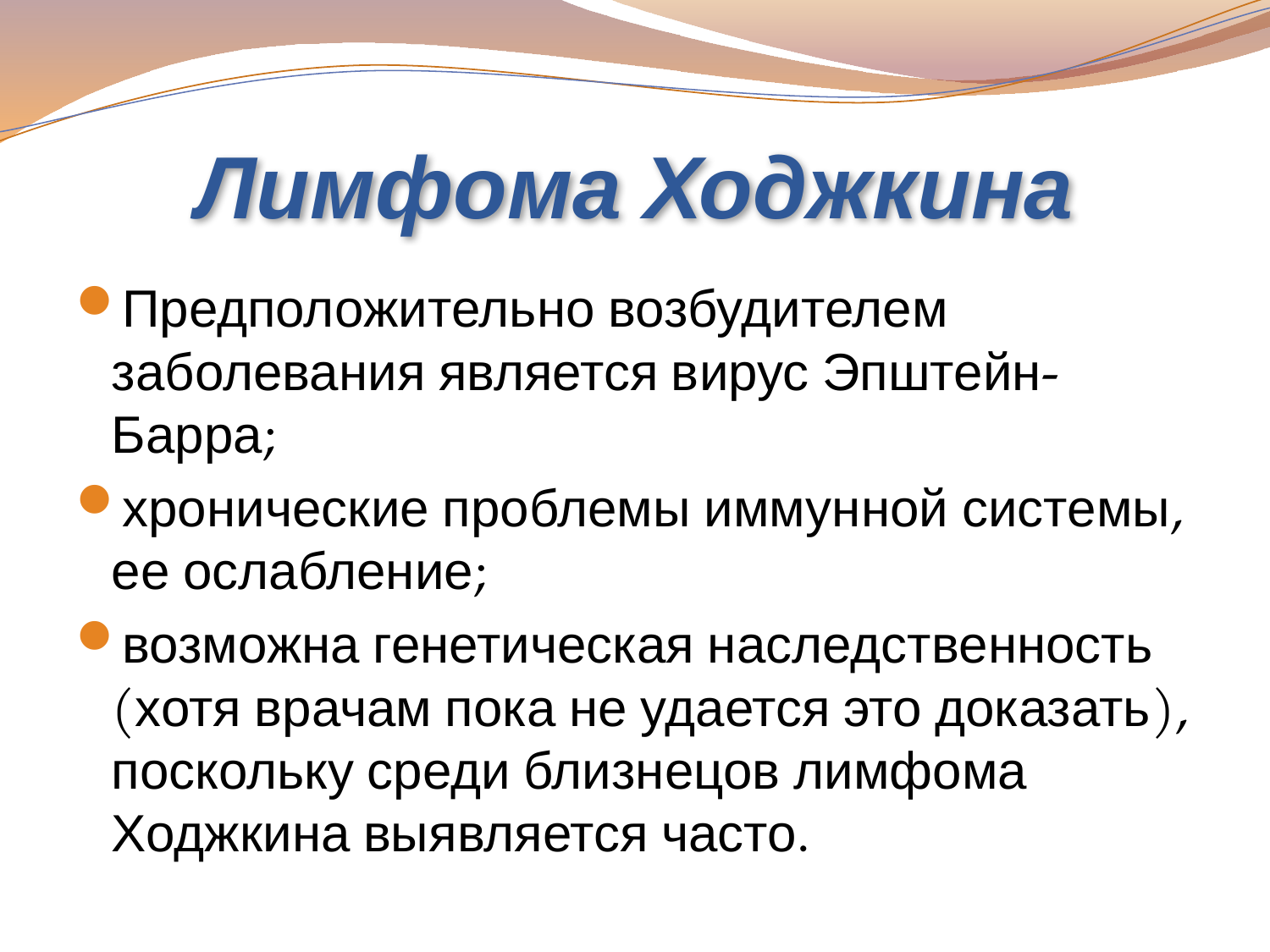

# Лимфома Ходжкина
Предположительно возбудителем заболевания является вирус Эпштейн-Барра;
хронические проблемы иммунной системы, ее ослабление;
возможна генетическая наследственность (хотя врачам пока не удается это доказать), поскольку среди близнецов лимфома Ходжкина выявляется часто.